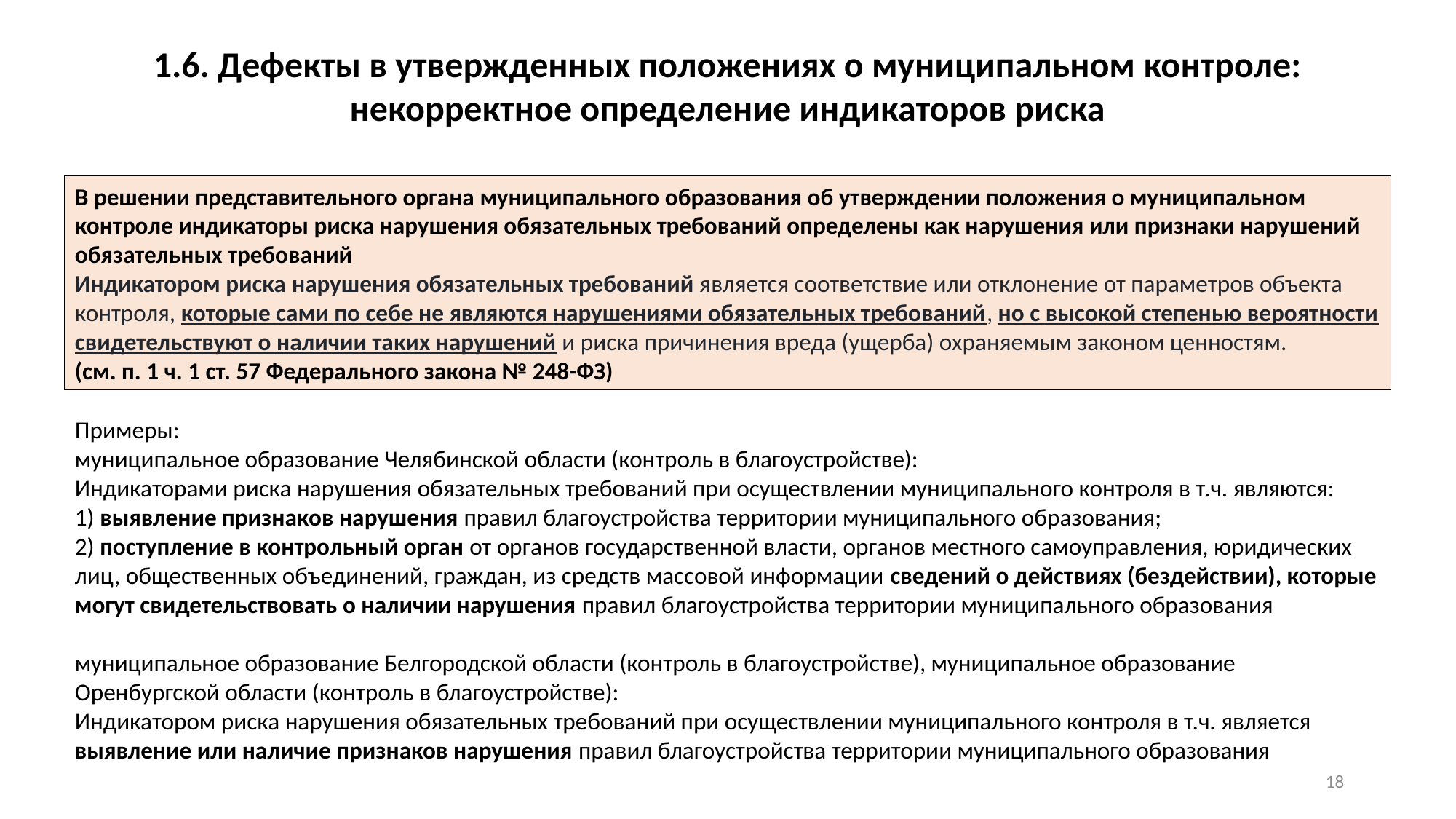

1.6. Дефекты в утвержденных положениях о муниципальном контроле:
некорректное определение индикаторов риска
В решении представительного органа муниципального образования об утверждении положения о муниципальном контроле индикаторы риска нарушения обязательных требований определены как нарушения или признаки нарушений обязательных требований
Индикатором риска нарушения обязательных требований является соответствие или отклонение от параметров объекта контроля, которые сами по себе не являются нарушениями обязательных требований, но с высокой степенью вероятности свидетельствуют о наличии таких нарушений и риска причинения вреда (ущерба) охраняемым законом ценностям.
(см. п. 1 ч. 1 ст. 57 Федерального закона № 248-ФЗ)
Примеры:
муниципальное образование Челябинской области (контроль в благоустройстве):
Индикаторами риска нарушения обязательных требований при осуществлении муниципального контроля в т.ч. являются:
1) выявление признаков нарушения правил благоустройства территории муниципального образования;
2) поступление в контрольный орган от органов государственной власти, органов местного самоуправления, юридических лиц, общественных объединений, граждан, из средств массовой информации сведений о действиях (бездействии), которые могут свидетельствовать о наличии нарушения правил благоустройства территории муниципального образования

муниципальное образование Белгородской области (контроль в благоустройстве), муниципальное образование Оренбургской области (контроль в благоустройстве):
Индикатором риска нарушения обязательных требований при осуществлении муниципального контроля в т.ч. является
выявление или наличие признаков нарушения правил благоустройства территории муниципального образования

18